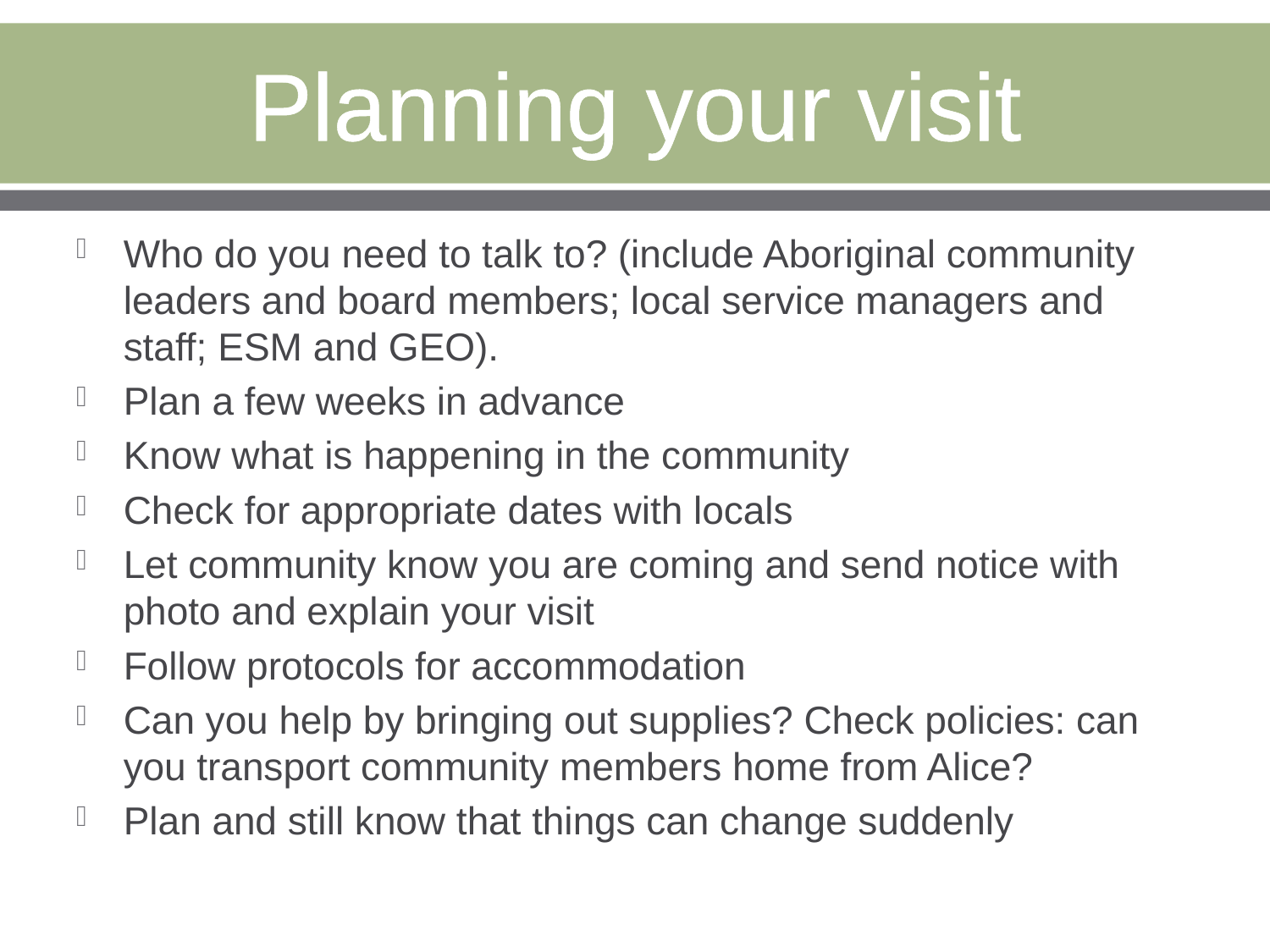

# Planning your visit
Who do you need to talk to? (include Aboriginal community leaders and board members; local service managers and staff; ESM and GEO).
Plan a few weeks in advance
Know what is happening in the community
Check for appropriate dates with locals
Let community know you are coming and send notice with photo and explain your visit
Follow protocols for accommodation
Can you help by bringing out supplies? Check policies: can you transport community members home from Alice?
Plan and still know that things can change suddenly